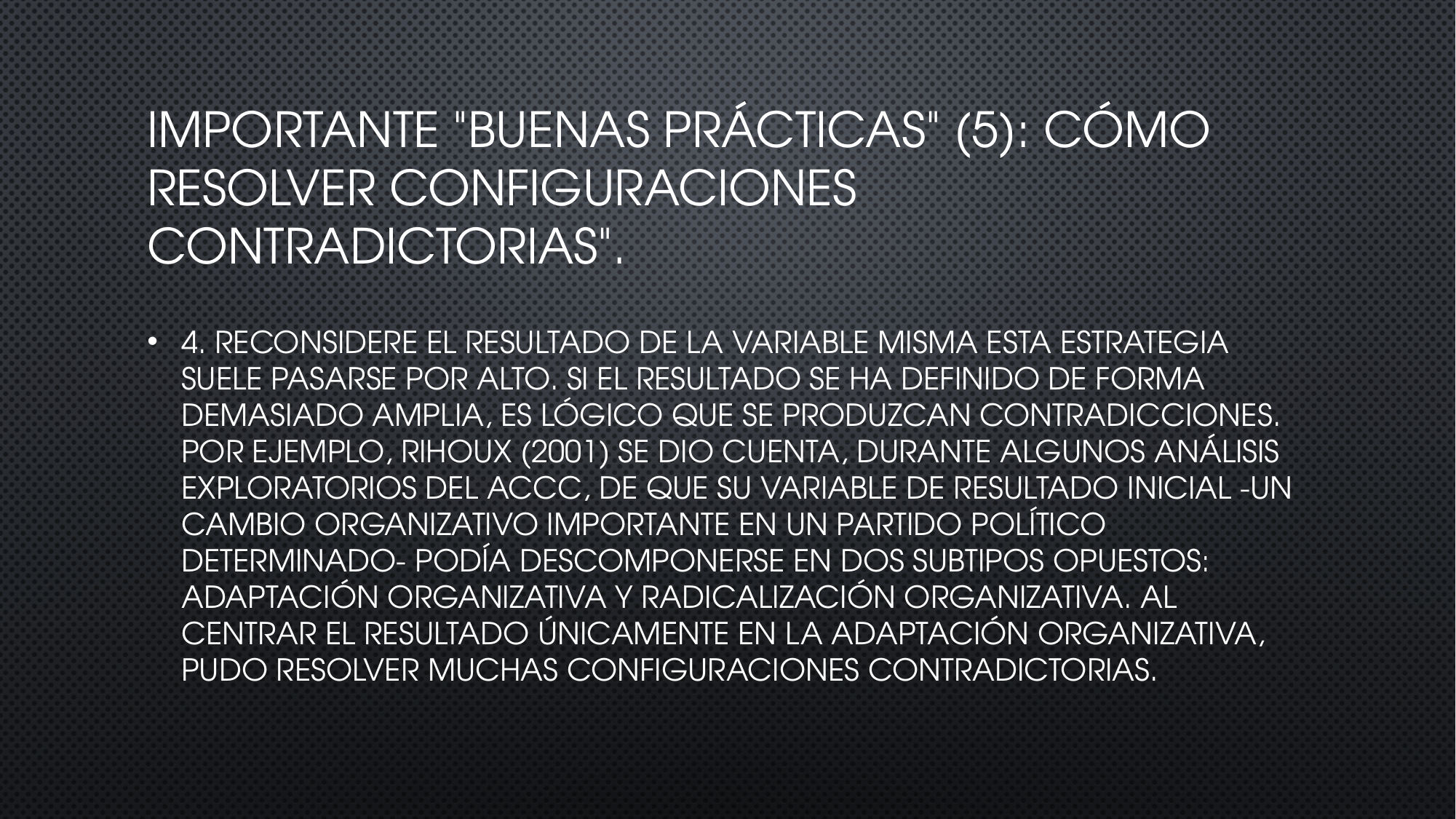

# Importante "Buenas prácticas" (5): Cómo resolver Configuraciones Contradictorias".
4. Reconsidere el resultado de la variable misma Esta estrategia suele pasarse por alto. Si el resultado se ha definido de forma demasiado amplia, es lógico que se produzcan contradicciones. Por ejemplo, Rihoux (2001) se dio cuenta, durante algunos análisis exploratorios del ACCC, de que su variable de resultado inicial -un cambio organizativo importante en un partido político determinado- podía descomponerse en dos subtipos opuestos: adaptación organizativa y radicalización organizativa. Al centrar el resultado únicamente en la adaptación organizativa, pudo resolver muchas configuraciones contradictorias.